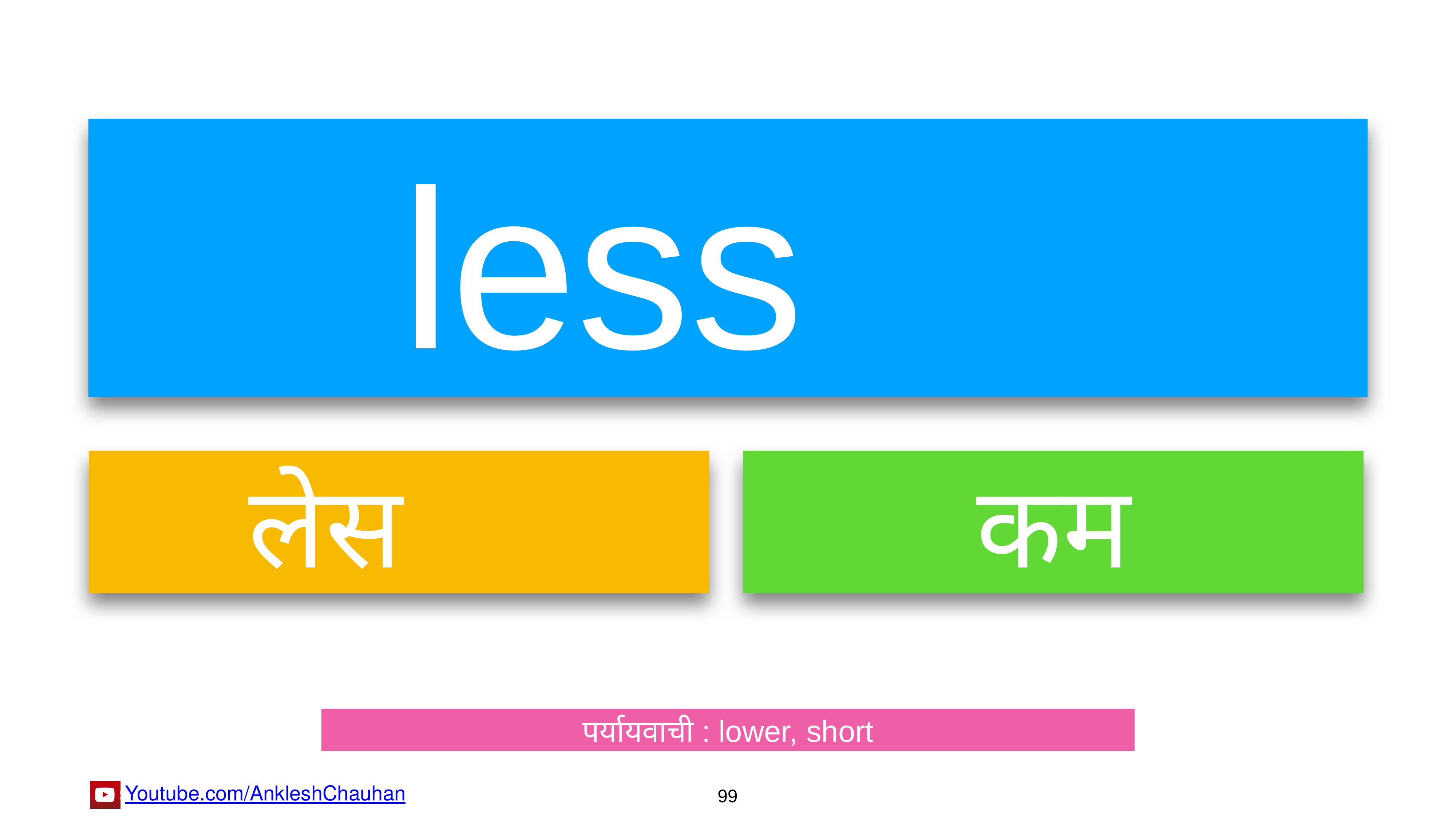

less
लेस
कम
पर्यायवाची : lower, short
99